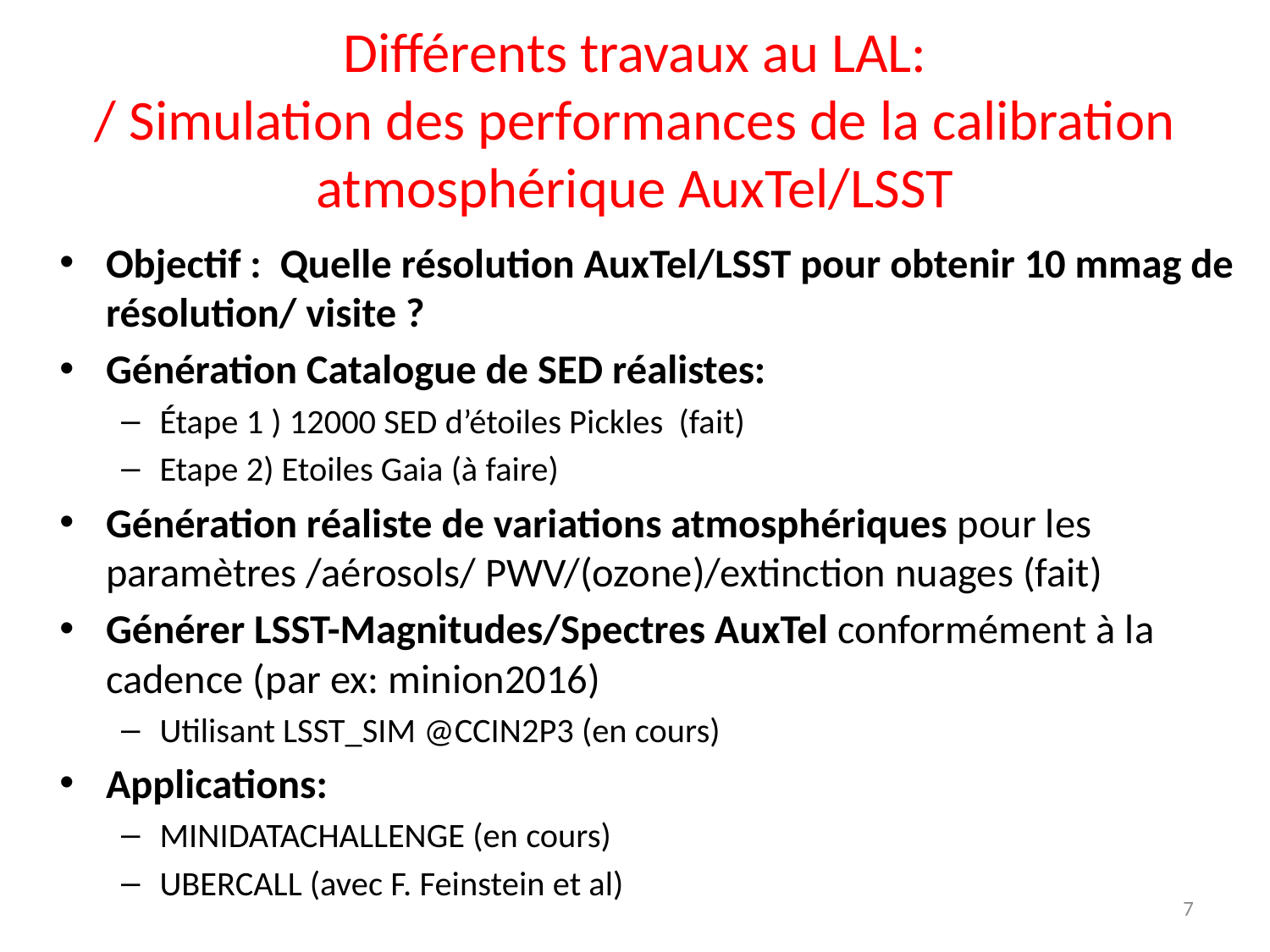

# Différents travaux au LAL: / Simulation des performances de la calibration atmosphérique AuxTel/LSST
Objectif :  Quelle résolution AuxTel/LSST pour obtenir 10 mmag de résolution/ visite ?
Génération Catalogue de SED réalistes:
Étape 1 ) 12000 SED d’étoiles Pickles  (fait)
Etape 2) Etoiles Gaia (à faire)
Génération réaliste de variations atmosphériques pour les paramètres /aérosols/ PWV/(ozone)/extinction nuages (fait)
Générer LSST-Magnitudes/Spectres AuxTel conformément à la cadence (par ex: minion2016)
Utilisant LSST_SIM @CCIN2P3 (en cours)
Applications:
MINIDATACHALLENGE (en cours)
UBERCALL (avec F. Feinstein et al)
7